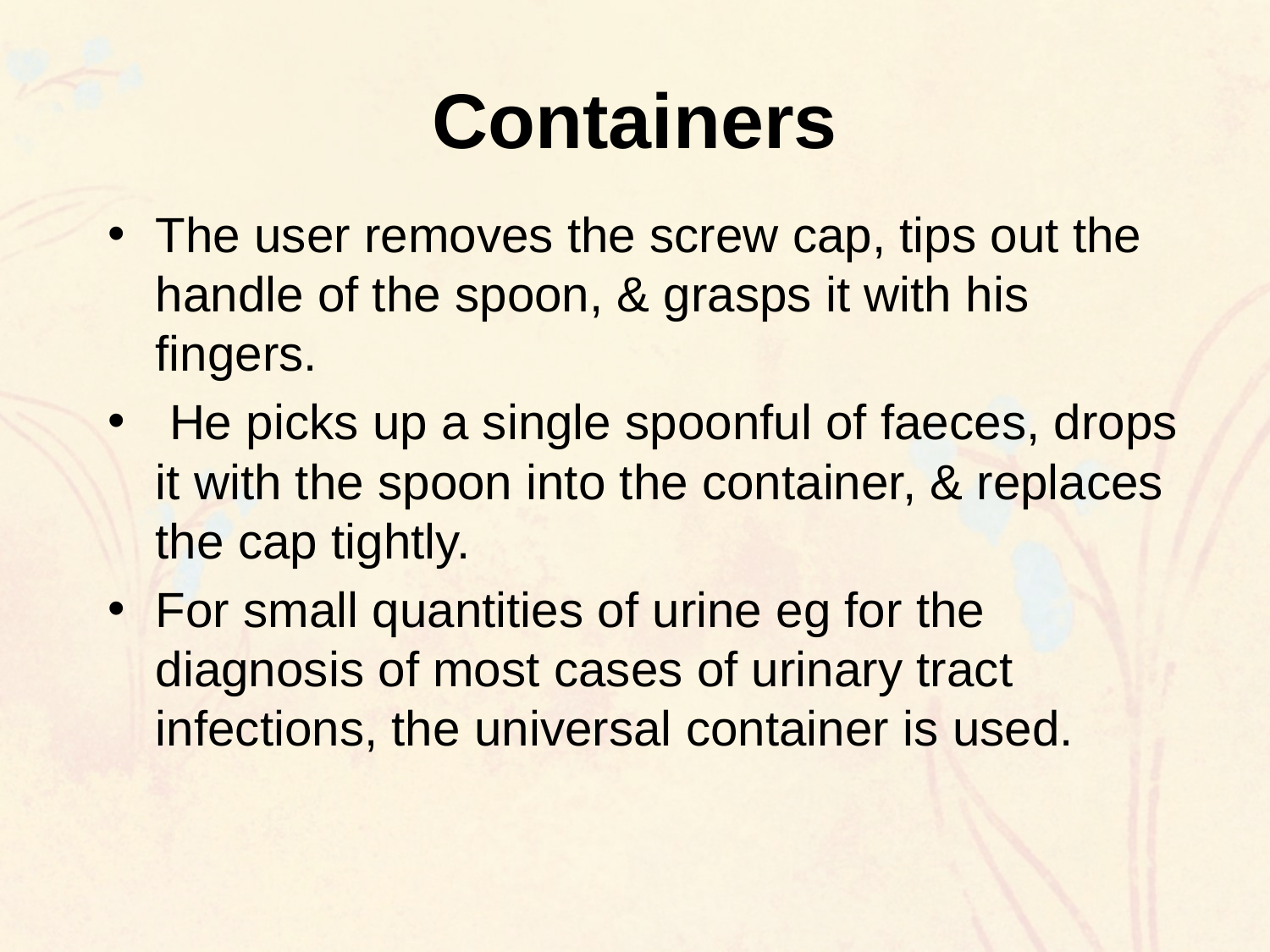

# Containers
The user removes the screw cap, tips out the handle of the spoon, & grasps it with his fingers.
 He picks up a single spoonful of faeces, drops it with the spoon into the container, & replaces the cap tightly.
For small quantities of urine eg for the diagnosis of most cases of urinary tract infections, the universal container is used.